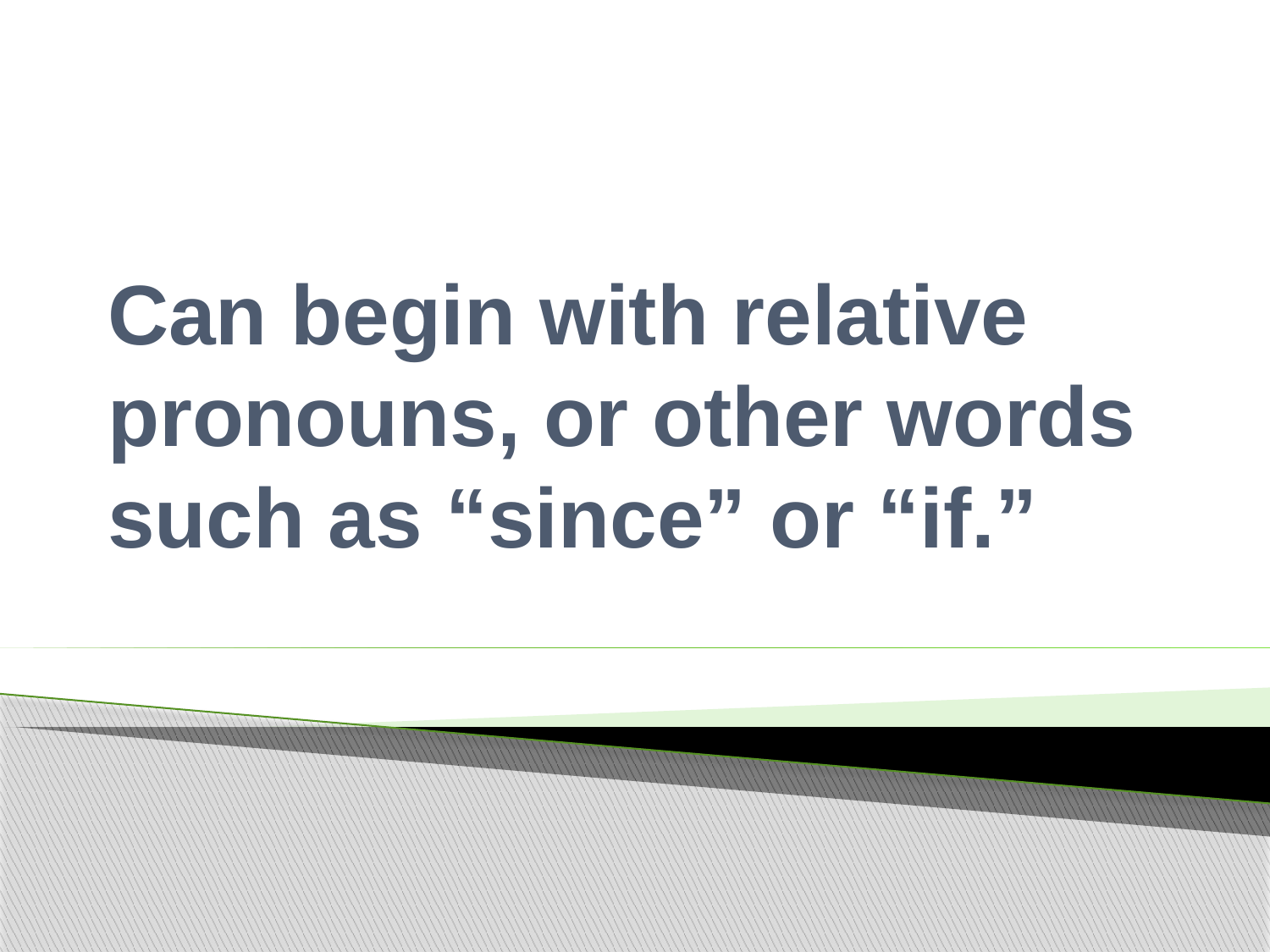

# Can begin with relative pronouns, or other words such as “since” or “if.”